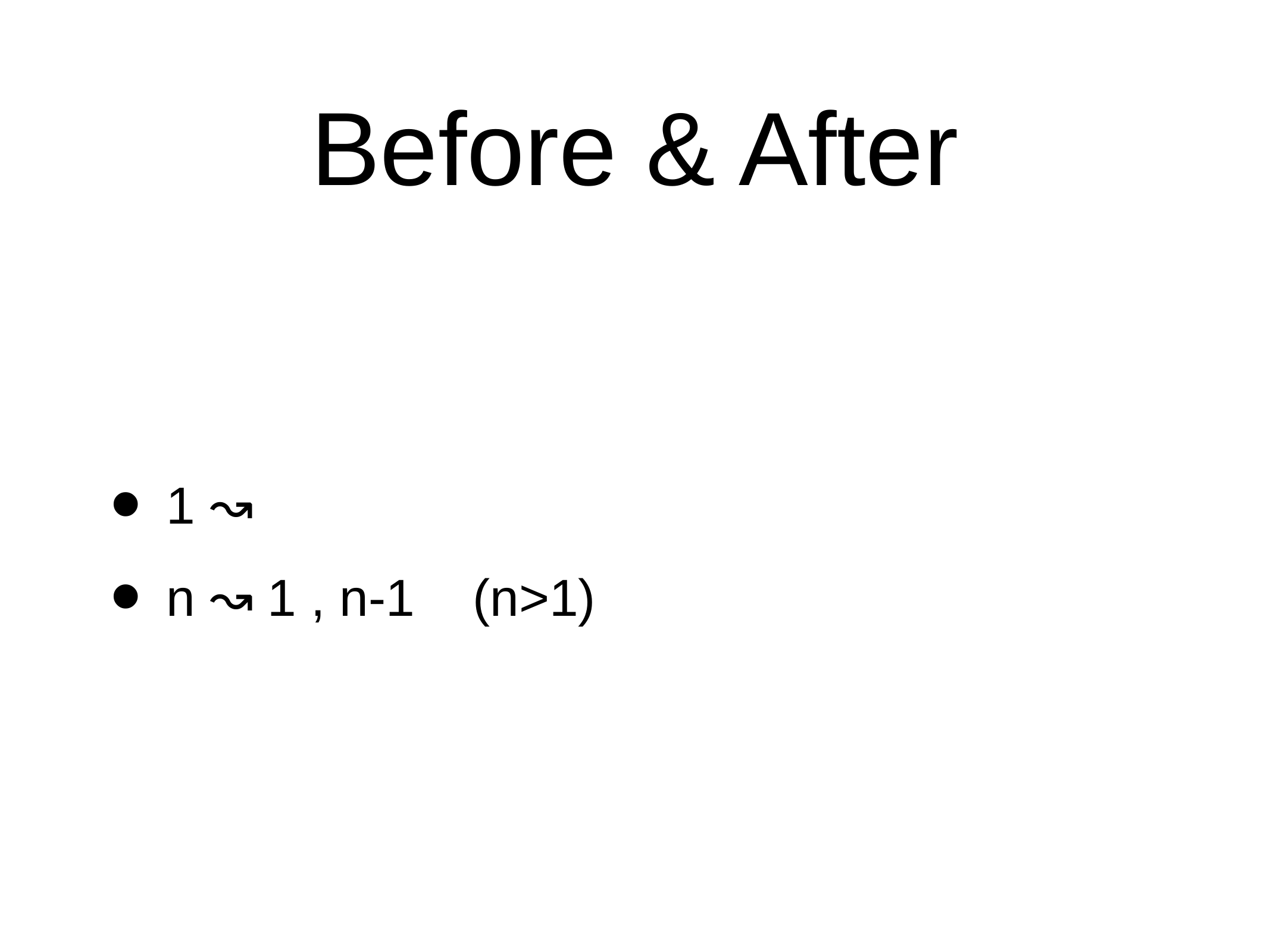

# Before & After
1 ↝
n ↝ 1 , n-1    (n>1)